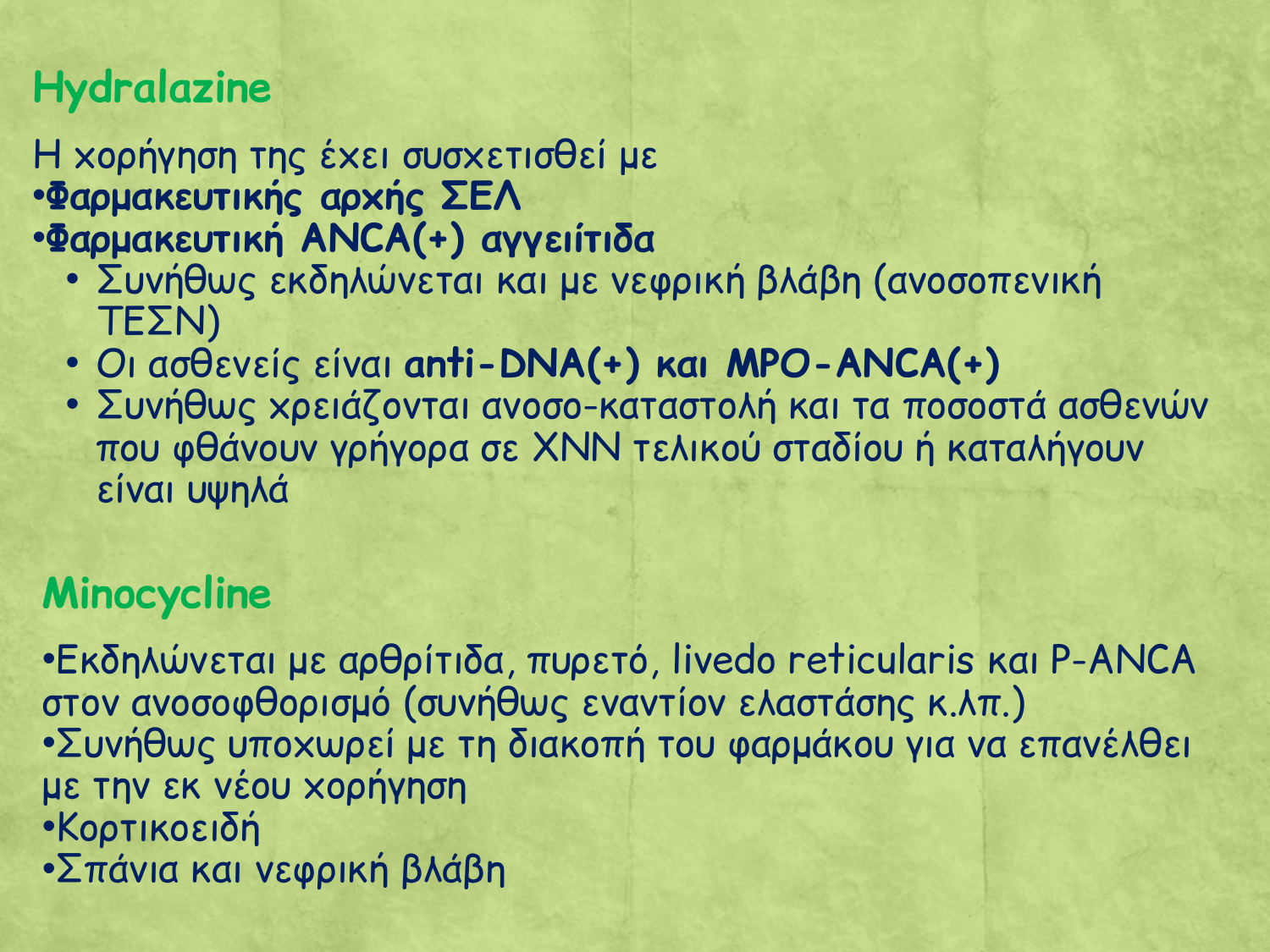

Hydralazine

Η χορήγηση της έχει συσχετισθεί με
Φαρμακευτικής αρχής ΣΕΛ
Φαρμακευτική ANCA(+) αγγειίτιδα
Συνήθως εκδηλώνεται και με νεφρική βλάβη (ανοσοπενική ΤΕΣΝ)
Οι ασθενείς είναι anti-DNA(+) και MPO-ANCA(+)
Συνήθως χρειάζονται ανοσο-καταστολή και τα ποσοστά ασθενών που φθάνουν γρήγορα σε ΧΝΝ τελικού σταδίου ή καταλήγουν είναι υψηλά
Minocycline

Εκδηλώνεται με αρθρίτιδα, πυρετό, livedo reticularis και P-ANCA στον ανοσοφθορισμό (συνήθως εναντίον ελαστάσης κ.λπ.)
Συνήθως υποχωρεί με τη διακοπή του φαρμάκου για να επανέλθει με την εκ νέου χορήγηση
Κορτικοειδή
Σπάνια και νεφρική βλάβη